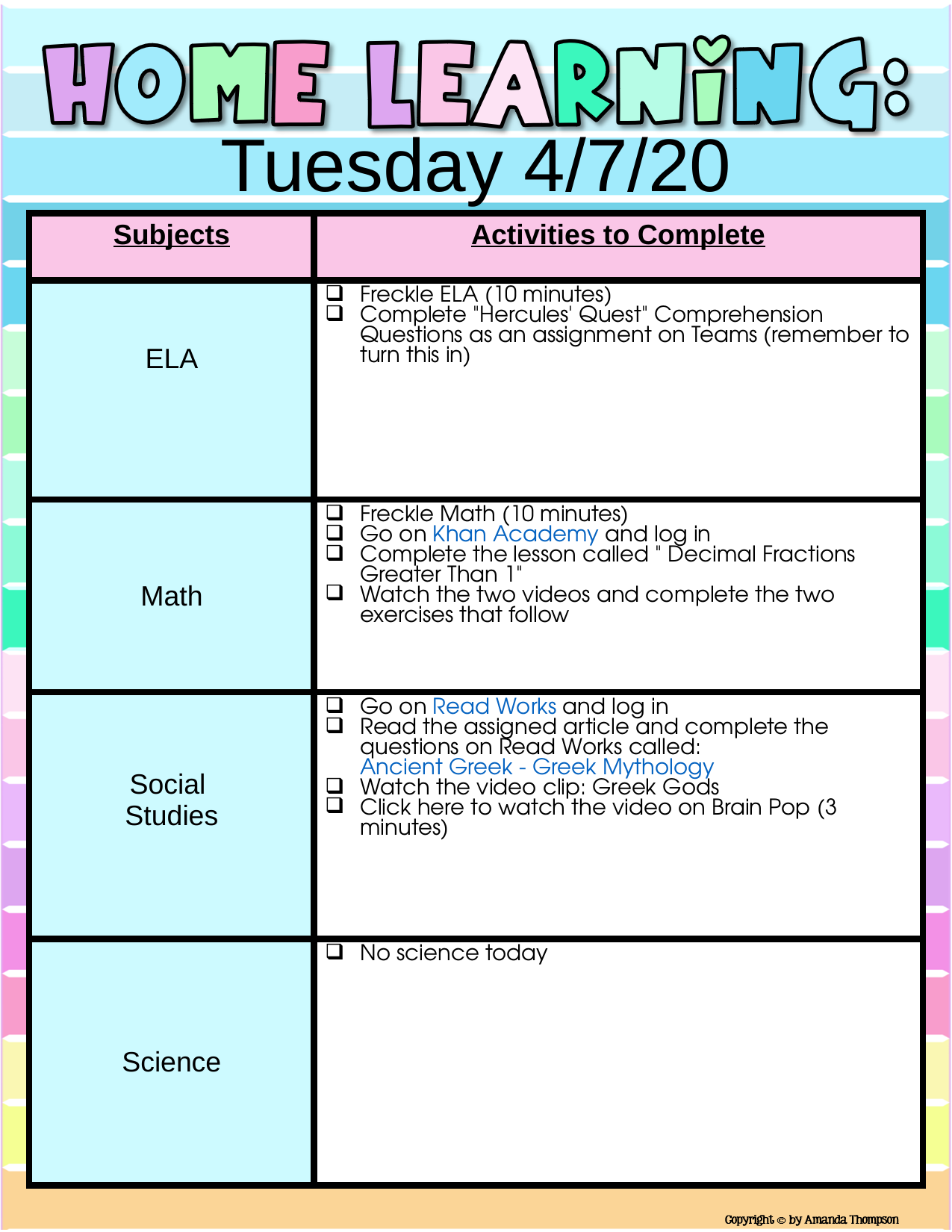

Tuesday 4/7/20
| Subjects | Activities to Complete |
| --- | --- |
| ELA | Freckle ELA (10 minutes) Complete "Hercules' Quest" Comprehension Questions as an assignment on Teams (remember to turn this in) |
| Math | Freckle Math (10 minutes) Go on Khan Academy and log in Complete the lesson called " Decimal Fractions Greater Than 1"  Watch the two videos and complete the two exercises that follow |
| Social  Studies | Go on Read Works and log in  Read the assigned article and complete the questions on Read Works called: Ancient Greek - Greek Mythology Watch the video clip: Greek Gods Click here to watch the video on Brain Pop (3 minutes) |
| Science | No science today |